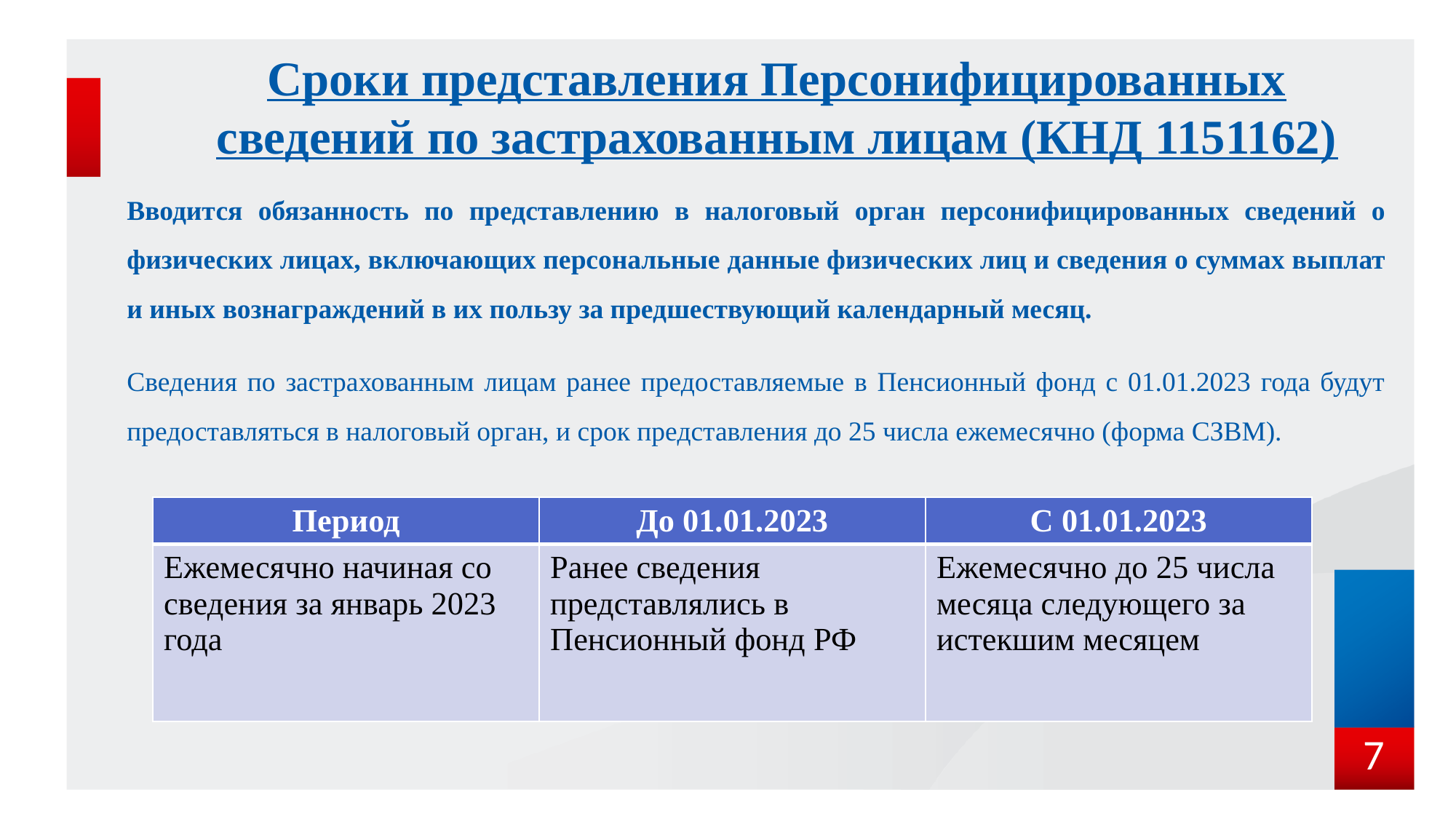

Сроки представления Персонифицированных сведений по застрахованным лицам (КНД 1151162)

Вводится обязанность по представлению в налоговый орган персонифицированных сведений о физических лицах, включающих персональные данные физических лиц и сведения о суммах выплат и иных вознаграждений в их пользу за предшествующий календарный месяц.
Сведения по застрахованным лицам ранее предоставляемые в Пенсионный фонд с 01.01.2023 года будут предоставляться в налоговый орган, и срок представления до 25 числа ежемесячно (форма СЗВМ).

| Период | До 01.01.2023 | С 01.01.2023 |
| --- | --- | --- |
| Ежемесячно начиная со сведения за январь 2023 года | Ранее сведения представлялись в Пенсионный фонд РФ | Ежемесячно до 25 числа месяца следующего за истекшим месяцем |
7